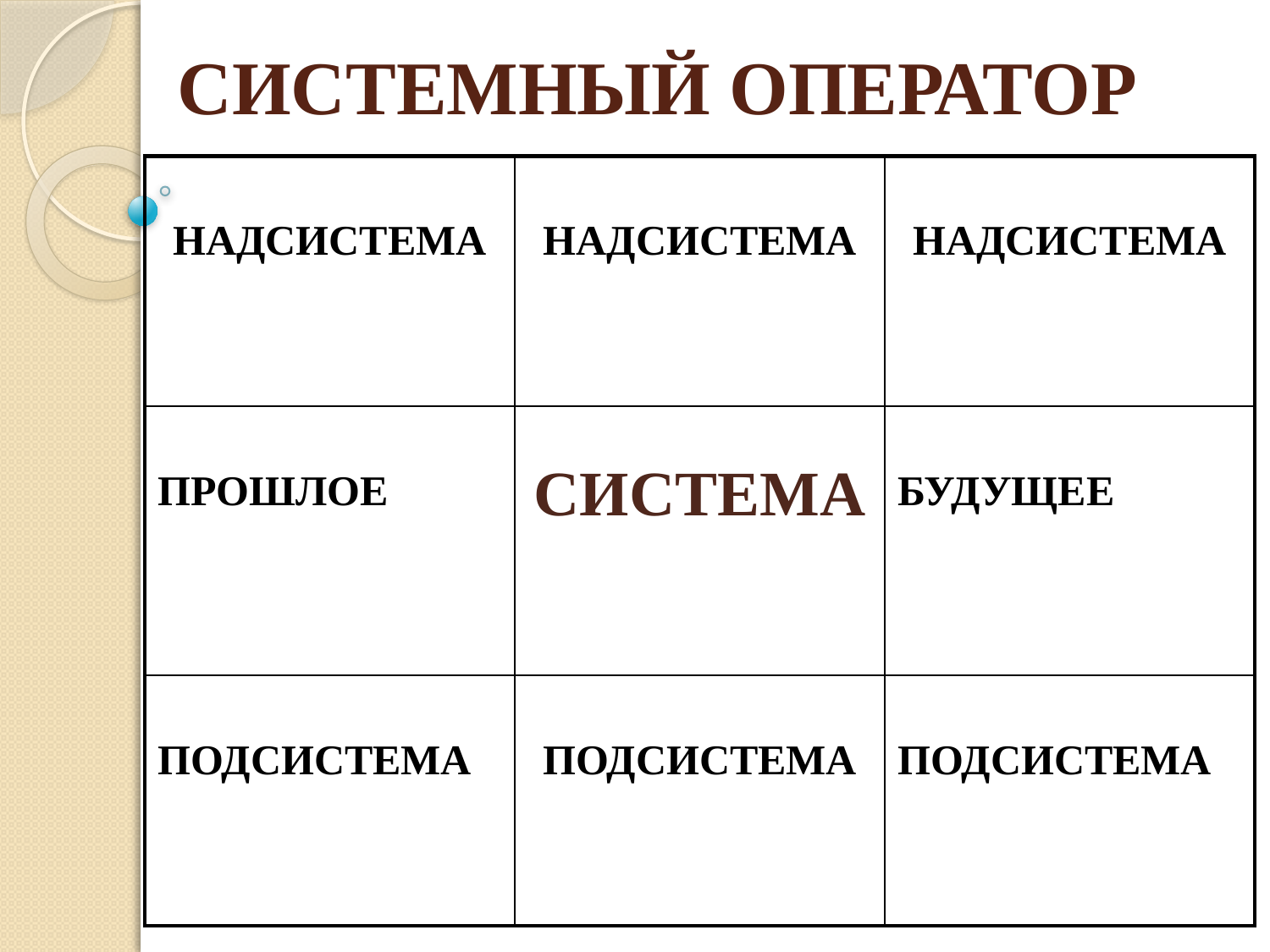

# СИСТЕМНЫЙ ОПЕРАТОР
| НАДСИСТЕМА | НАДСИСТЕМА | НАДСИСТЕМА |
| --- | --- | --- |
| ПРОШЛОЕ | СИСТЕМА | БУДУЩЕЕ |
| ПОДСИСТЕМА | ПОДСИСТЕМА | ПОДСИСТЕМА |